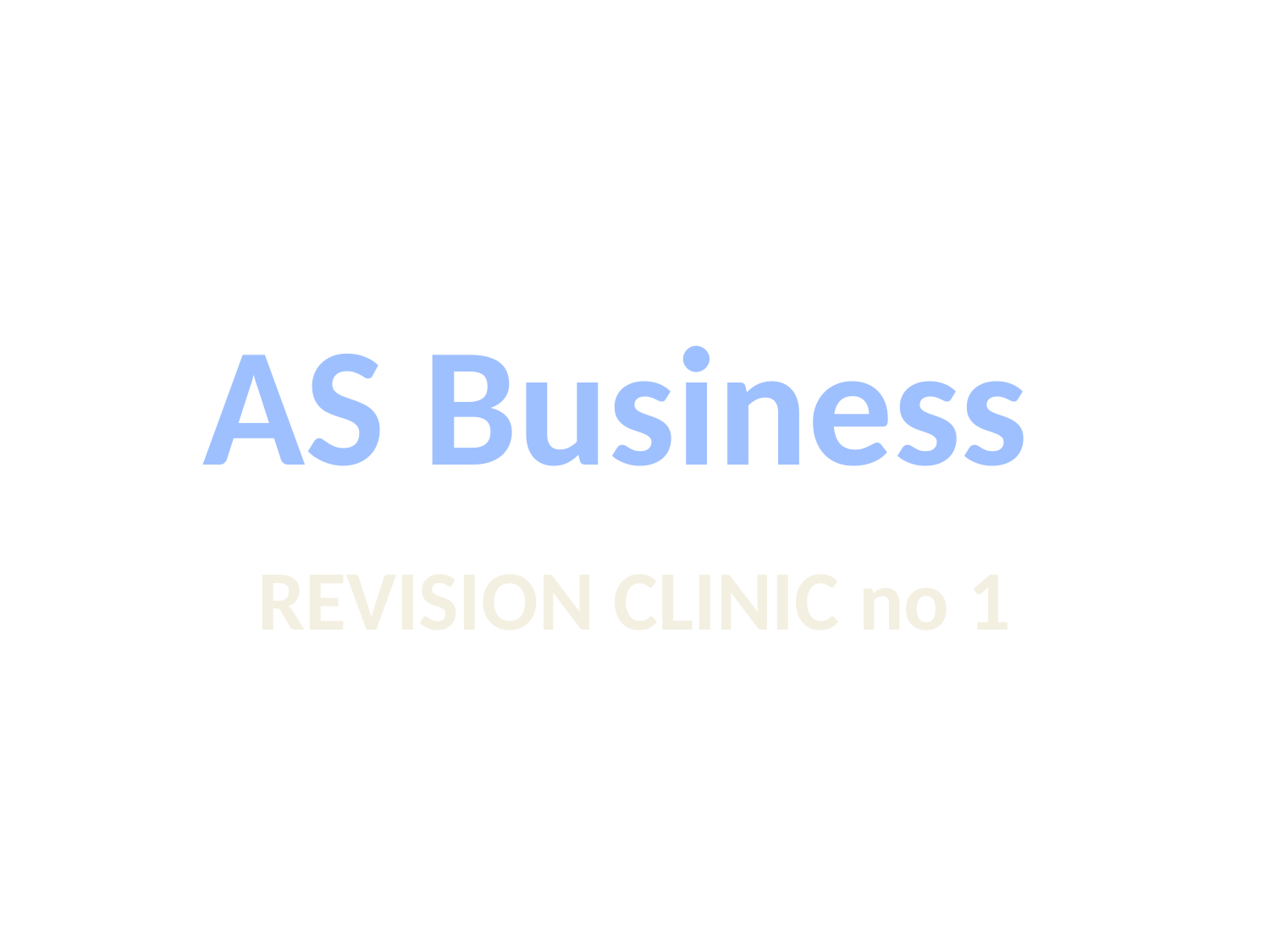

# AS Business
REVISION CLINIC no 1